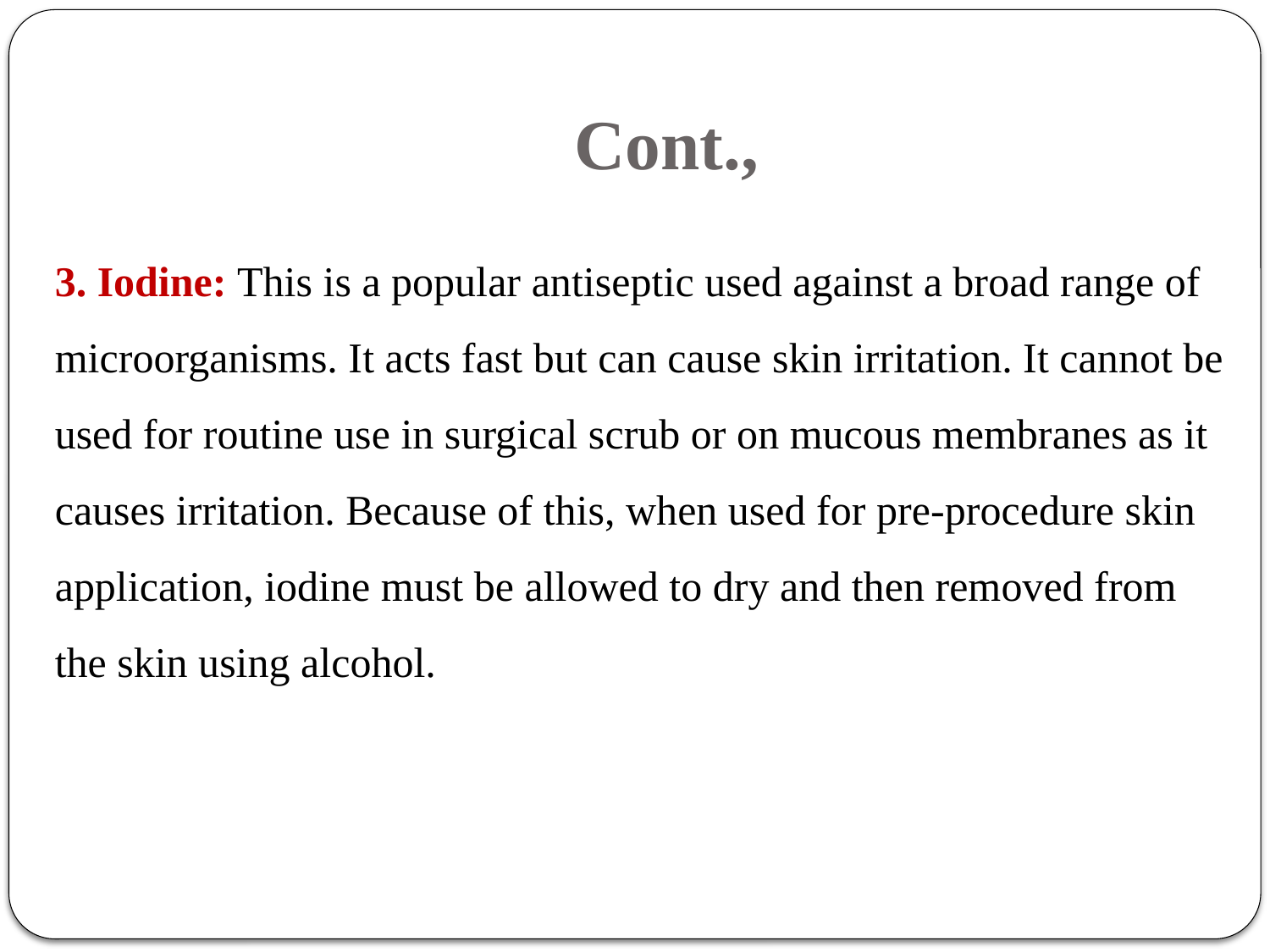

# Cont.,
3. Iodine: This is a popular antiseptic used against a broad range of microorganisms. It acts fast but can cause skin irritation. It cannot be used for routine use in surgical scrub or on mucous membranes as it causes irritation. Because of this, when used for pre-procedure skin application, iodine must be allowed to dry and then removed from the skin using alcohol.